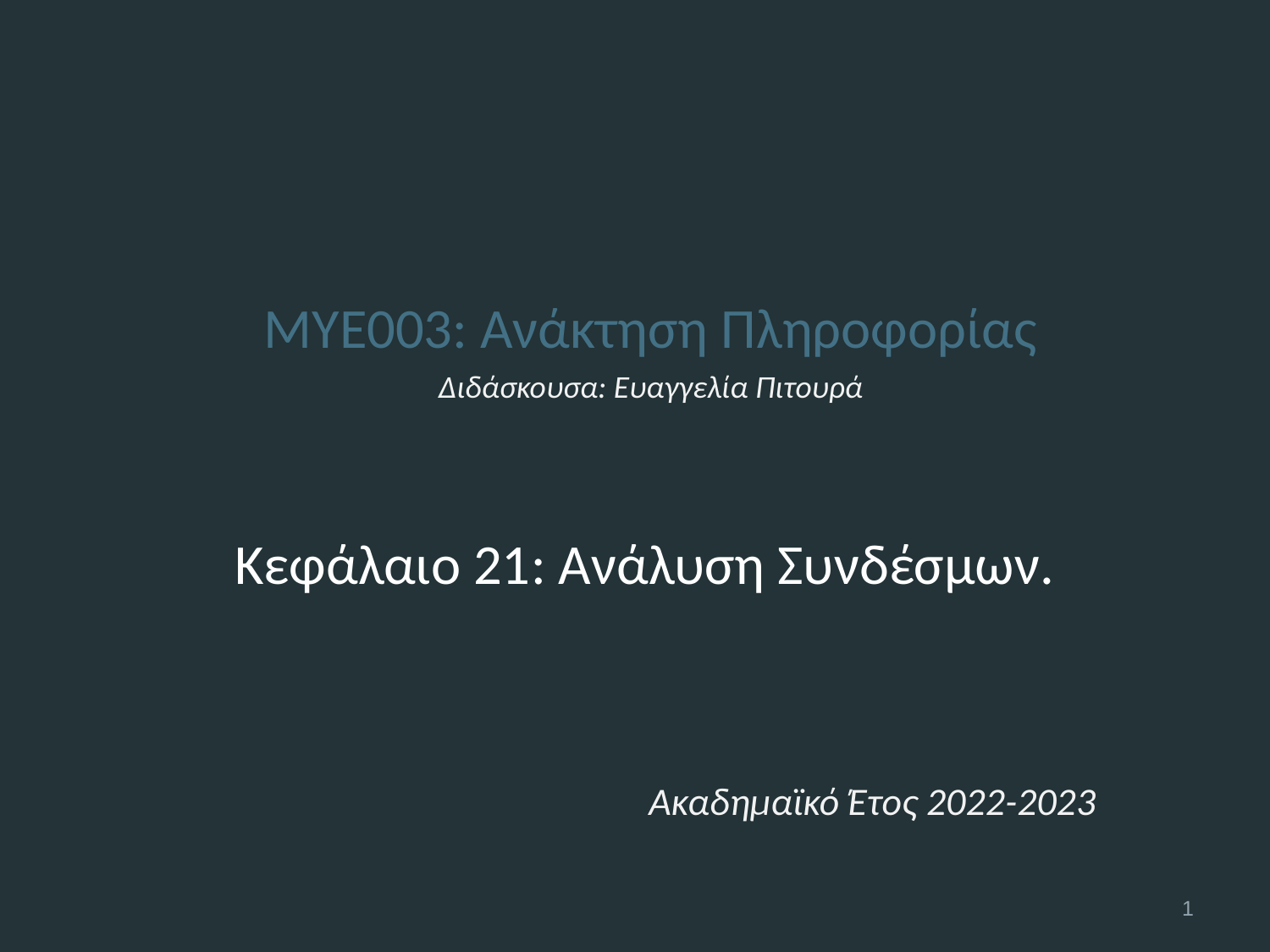

ΜΥΕ003: Ανάκτηση Πληροφορίας
Διδάσκουσα: Ευαγγελία Πιτουρά

Κεφάλαιο 21: Ανάλυση Συνδέσμων.
Ακαδημαϊκό Έτος 2022-2023
1